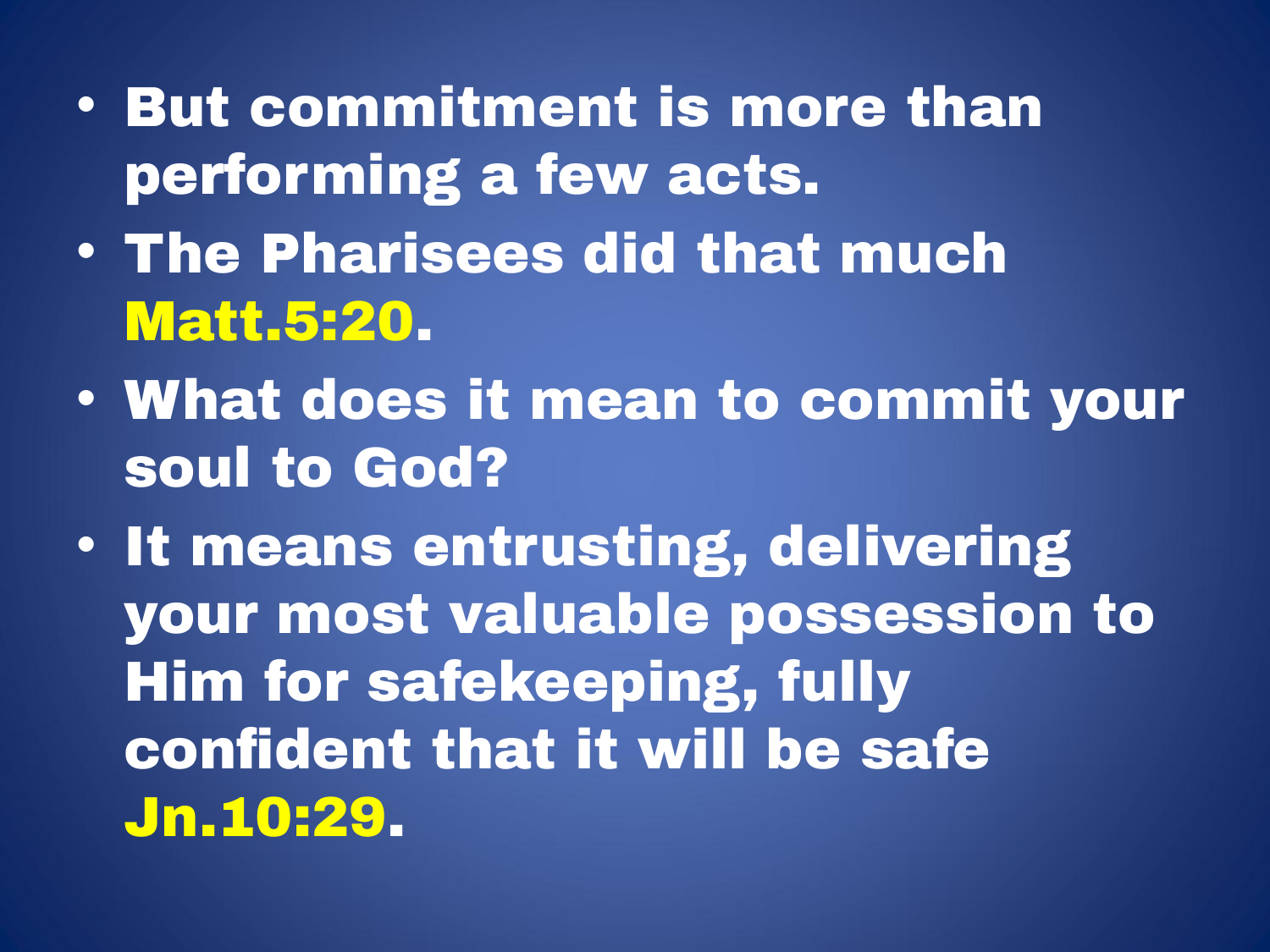

But commitment is more than performing a few acts.
The Pharisees did that much Matt.5:20.
What does it mean to commit your soul to God?
It means entrusting, delivering your most valuable possession to Him for safekeeping, fully confident that it will be safe Jn.10:29.